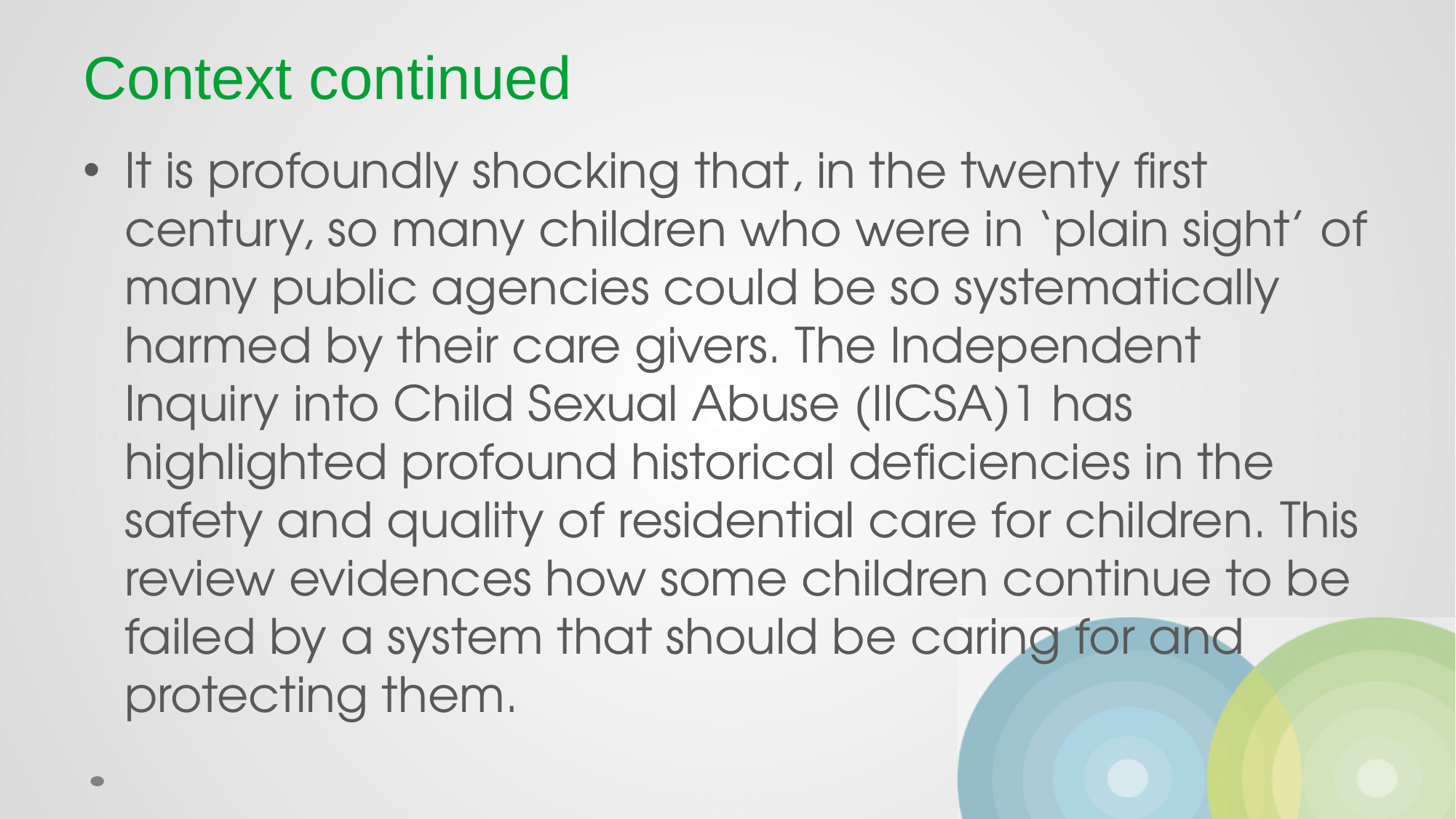

# Context continued
It is profoundly shocking that, in the twenty first century, so many children who were in ‘plain sight’ of many public agencies could be so systematically harmed by their care givers. The Independent Inquiry into Child Sexual Abuse (IICSA)1 has highlighted profound historical deficiencies in the safety and quality of residential care for children. This review evidences how some children continue to be failed by a system that should be caring for and protecting them.